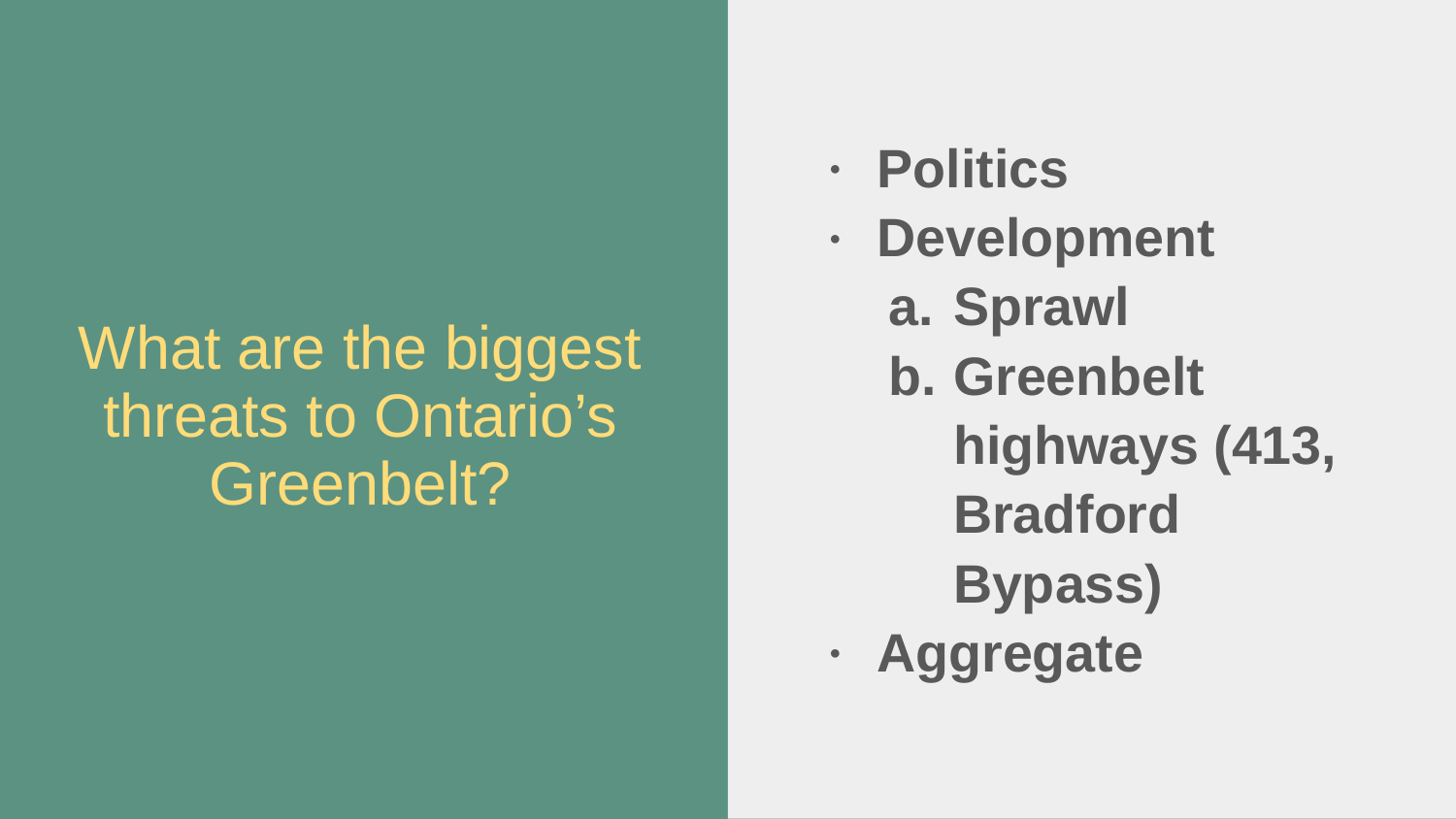

Politics
Development
Sprawl
Greenbelt highways (413, Bradford Bypass)
Aggregate

# What are the biggest threats to Ontario’s Greenbelt?